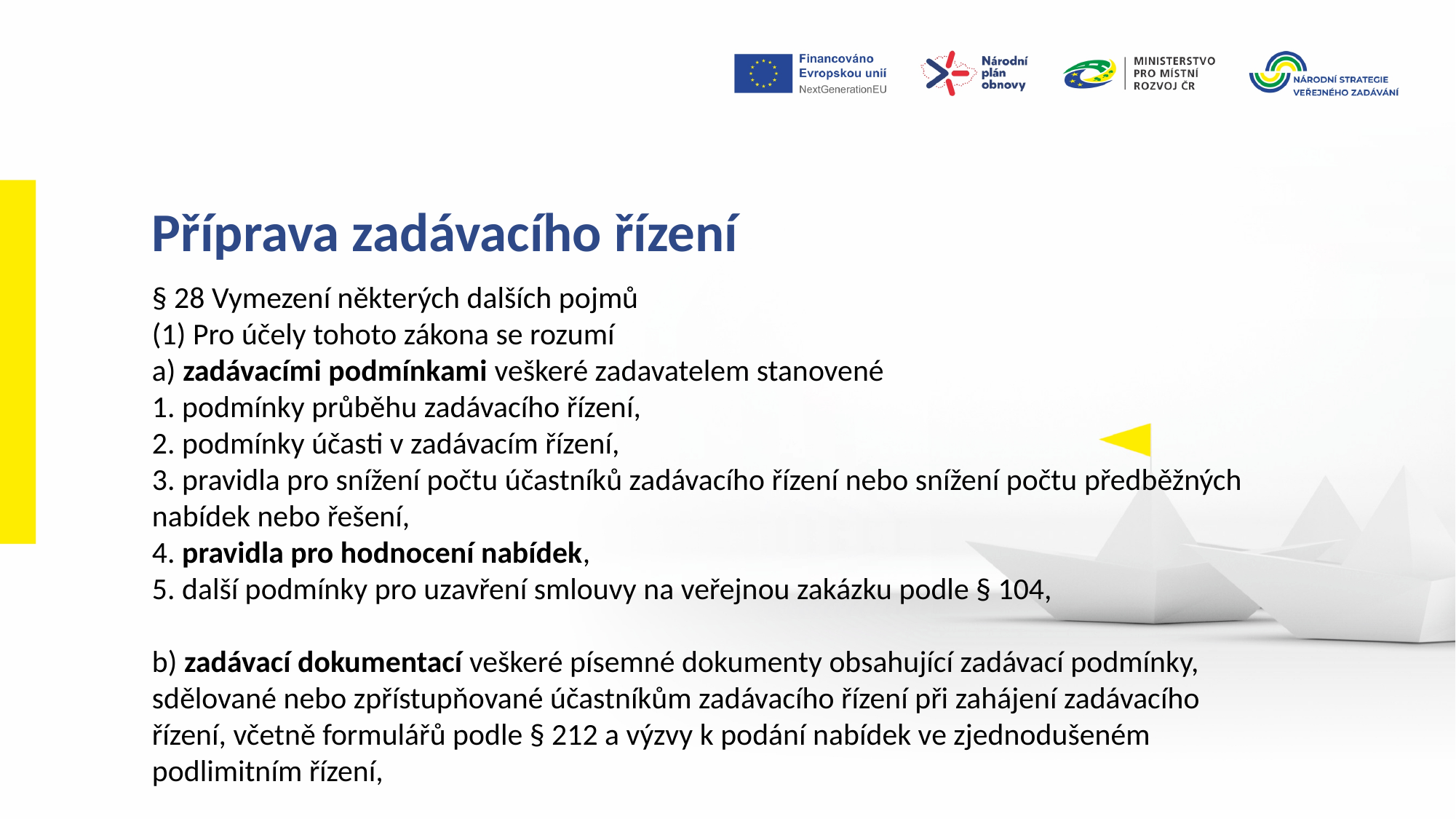

Příprava zadávacího řízení
§ 28 Vymezení některých dalších pojmů
(1) Pro účely tohoto zákona se rozumí
a) zadávacími podmínkami veškeré zadavatelem stanovené
1. podmínky průběhu zadávacího řízení,
2. podmínky účasti v zadávacím řízení,
3. pravidla pro snížení počtu účastníků zadávacího řízení nebo snížení počtu předběžných nabídek nebo řešení,
4. pravidla pro hodnocení nabídek,
5. další podmínky pro uzavření smlouvy na veřejnou zakázku podle § 104,

b) zadávací dokumentací veškeré písemné dokumenty obsahující zadávací podmínky, sdělované nebo zpřístupňované účastníkům zadávacího řízení při zahájení zadávacího řízení, včetně formulářů podle § 212 a výzvy k podání nabídek ve zjednodušeném podlimitním řízení,